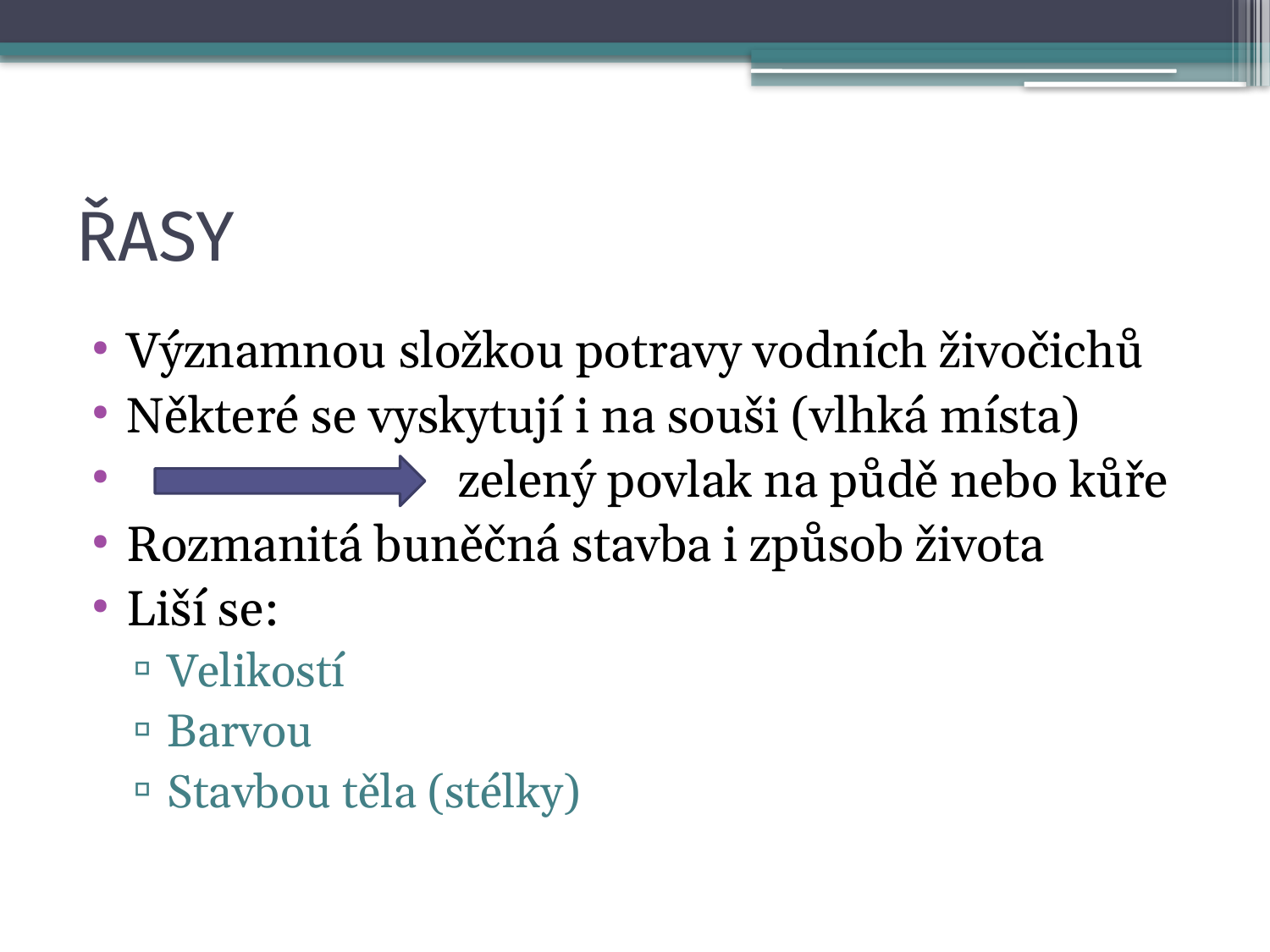

# ŘASY
Významnou složkou potravy vodních živočichů
Některé se vyskytují i na souši (vlhká místa)
                            zelený povlak na půdě nebo kůře
Rozmanitá buněčná stavba i způsob života
Liší se:
Velikostí
Barvou
Stavbou těla (stélky)